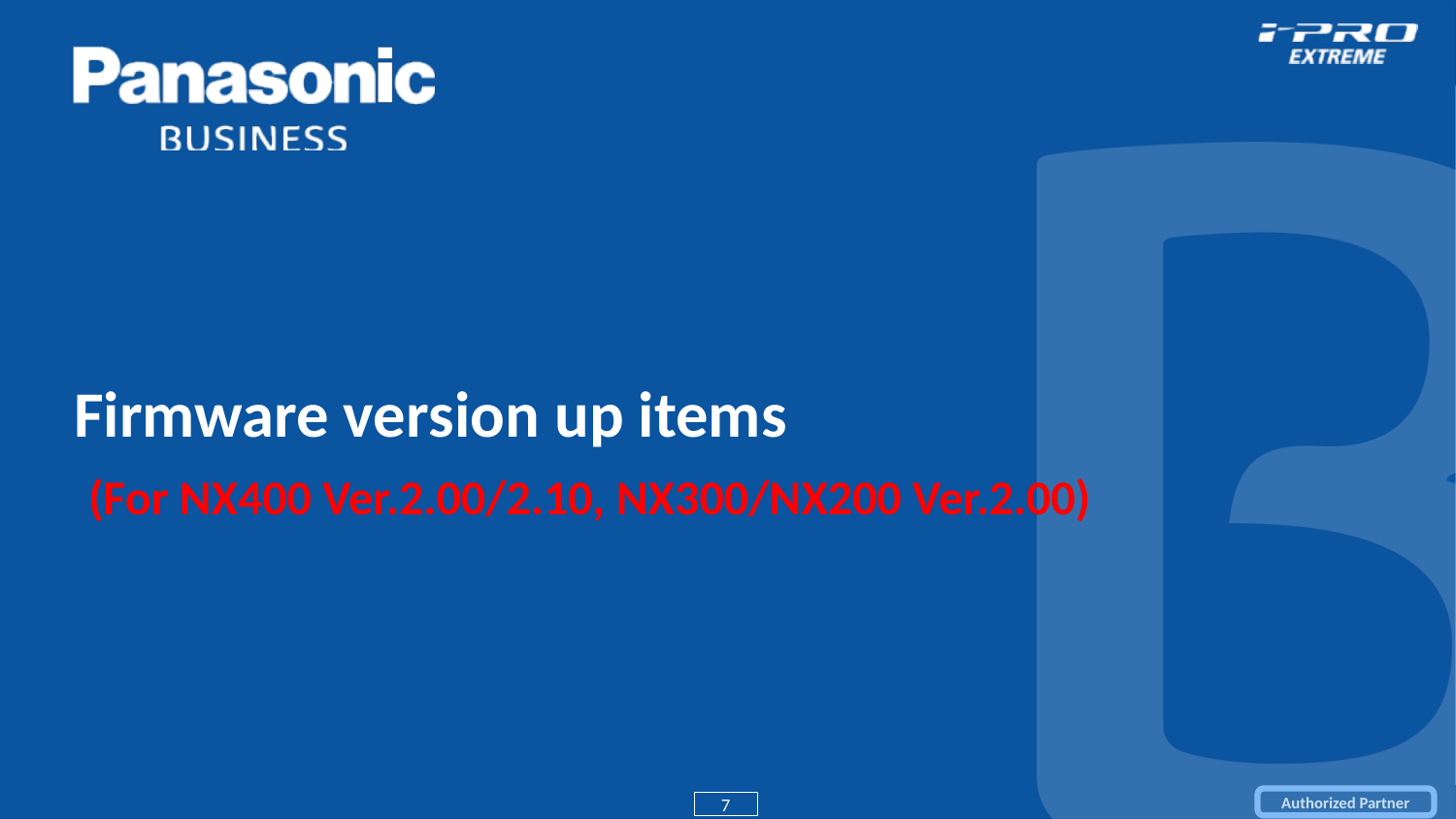

# Firmware version up items (For NX400 Ver.2.00/2.10, NX300/NX200 Ver.2.00)